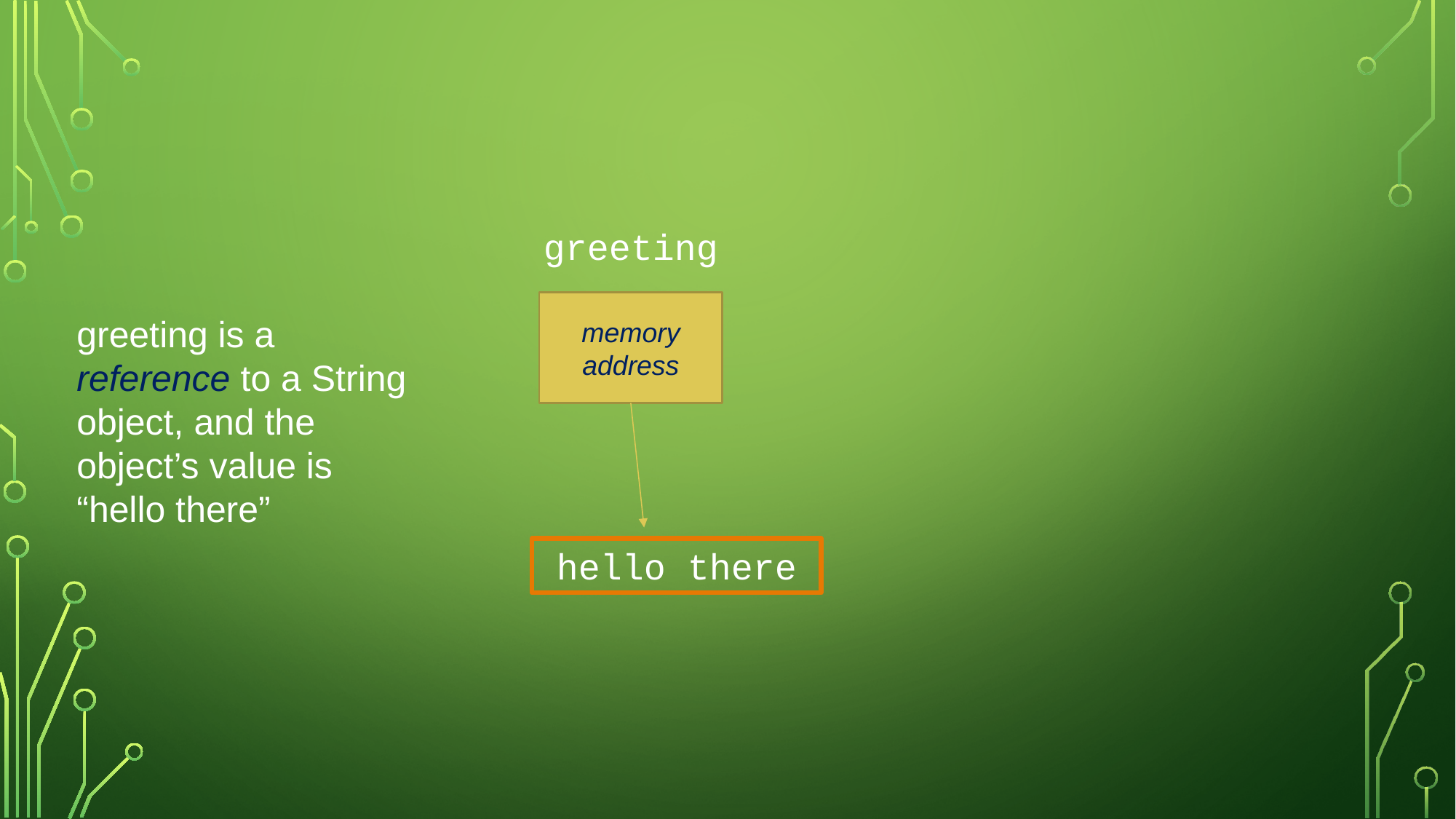

greeting
memory address
greeting is a reference to a String object, and the object’s value is “hello there”
hello there